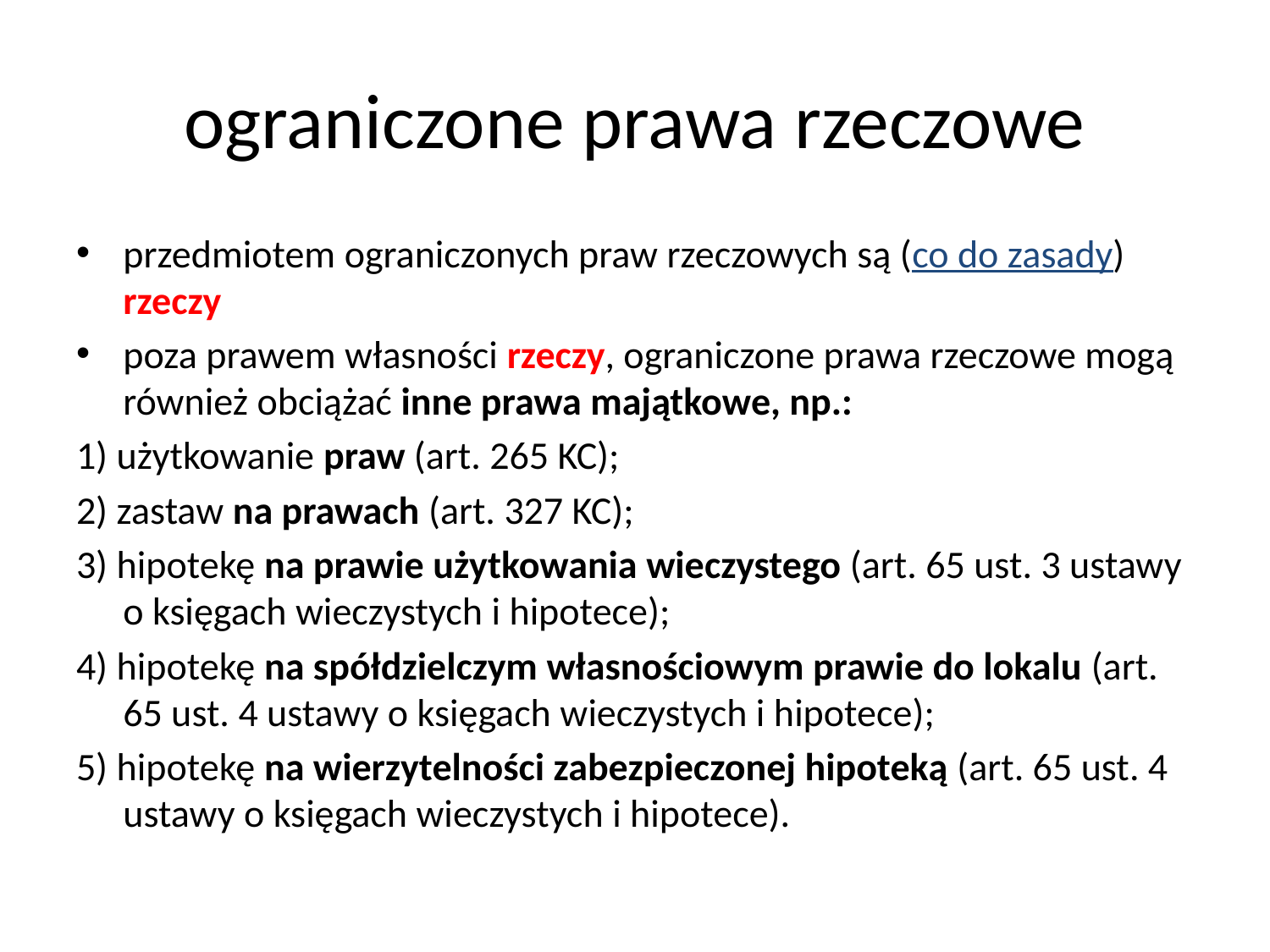

# ograniczone prawa rzeczowe
przedmiotem ograniczonych praw rzeczowych są (co do zasady) rzeczy
poza prawem własności rzeczy, ograniczone prawa rzeczowe mogą również obciążać inne prawa majątkowe, np.:
1) użytkowanie praw (art. 265 KC);
2) zastaw na prawach (art. 327 KC);
3) hipotekę na prawie użytkowania wieczystego (art. 65 ust. 3 ustawy o księgach wieczystych i hipotece);
4) hipotekę na spółdzielczym własnościowym prawie do lokalu (art. 65 ust. 4 ustawy o księgach wieczystych i hipotece);
5) hipotekę na wierzytelności zabezpieczonej hipoteką (art. 65 ust. 4 ustawy o księgach wieczystych i hipotece).